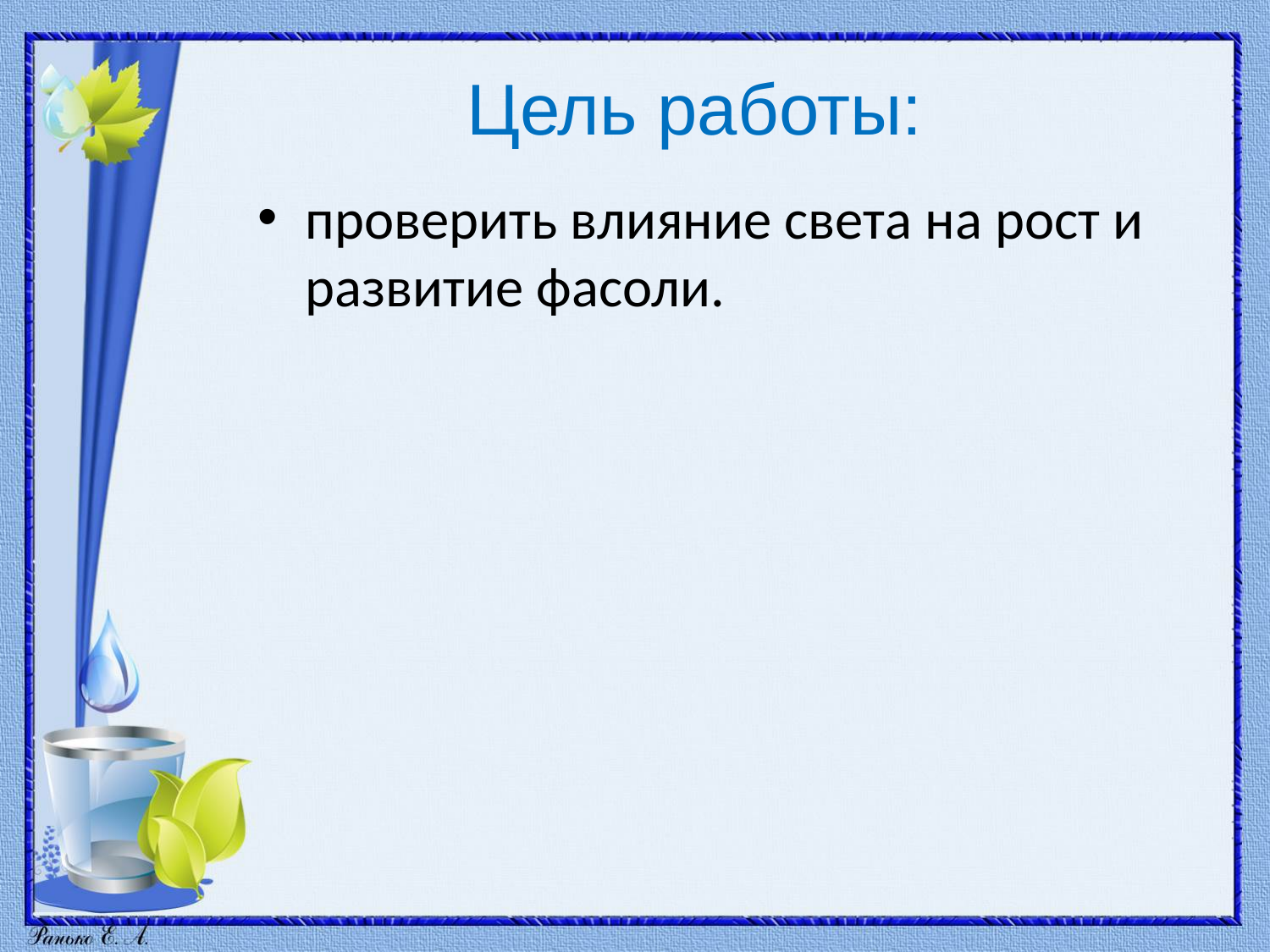

# Цель работы:
проверить влияние света на рост и развитие фасоли.